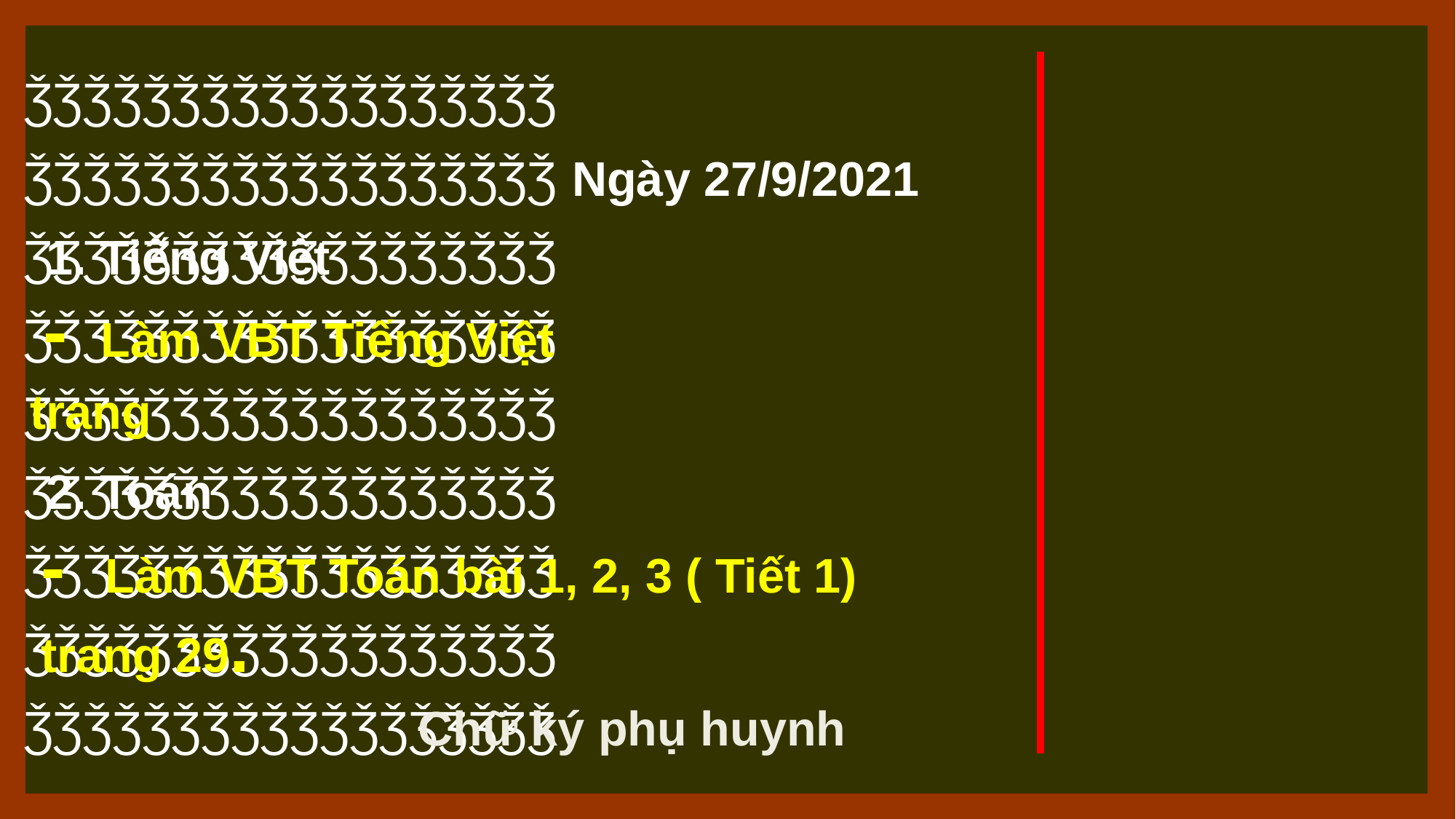

ǮǮǮǮǮǮǮǮǮǮǮǮǮǮǮǮǮǮ
ǮǮǮǮǮǮǮǮǮǮǮǮǮǮǮǮǮǮ
ǮǮǮǮǮǮǮǮǮǮǮǮǮǮǮǮǮǮ
ǮǮǮǮǮǮǮǮǮǮǮǮǮǮǮǮǮǮ
ǮǮǮǮǮǮǮǮǮǮǮǮǮǮǮǮǮǮ
ǮǮǮǮǮǮǮǮǮǮǮǮǮǮǮǮǮǮ
ǮǮǮǮǮǮǮǮǮǮǮǮǮǮǮǮǮǮ
ǮǮǮǮǮǮǮǮǮǮǮǮǮǮǮǮǮǮ
ǮǮǮǮǮǮǮǮǮǮǮǮǮǮǮǮǮǮ
Ngày 27/9/2021
1. Tiếng Việt
-  Làm VBT Tiếng Việt
trang
2. Toán
-  Làm VBT Toán bài 1, 2, 3 ( Tiết 1)
trang 29.
Chữ ký phụ huynh